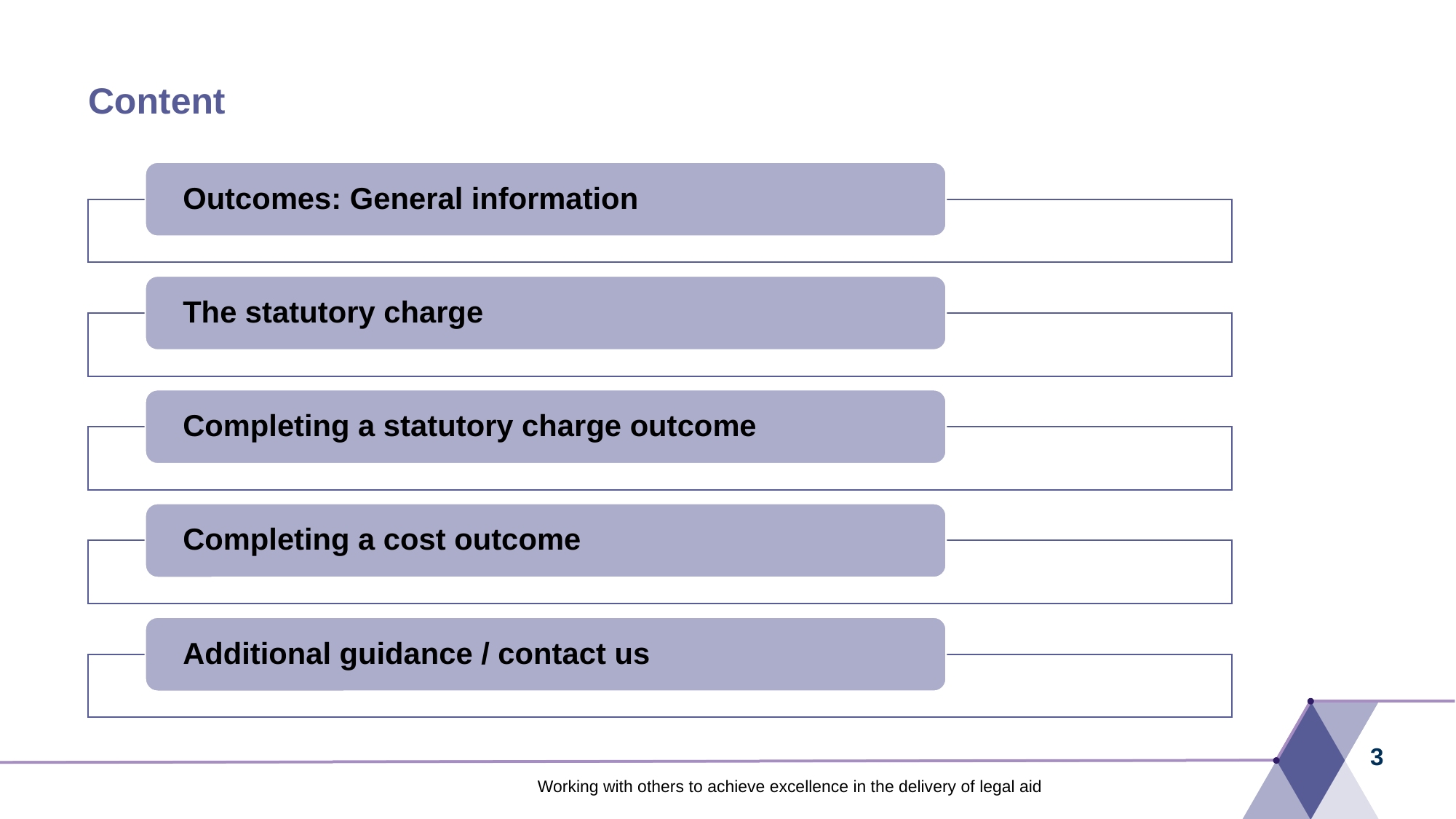

# Content
Outcomes: General information
The statutory charge
Completing a statutory charge outcome
Completing a cost outcome
Additional guidance / contact us
3
Working with others to achieve excellence in the delivery of legal aid